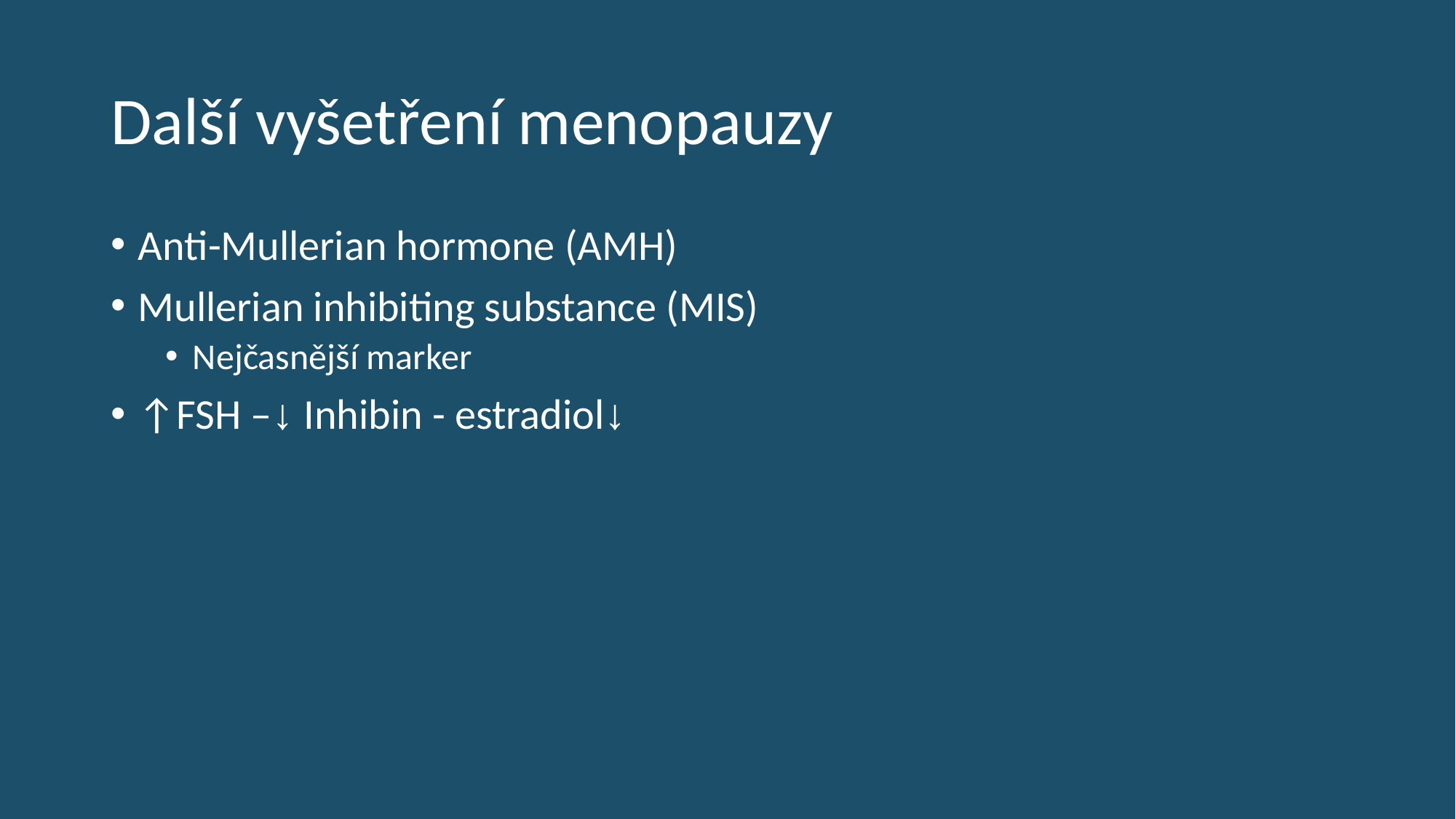

# Další vyšetření menopauzy
Anti-Mullerian hormone (AMH)
Mullerian inhibiting substance (MIS)
Nejčasnější marker
↑FSH –↓ Inhibin - estradiol↓